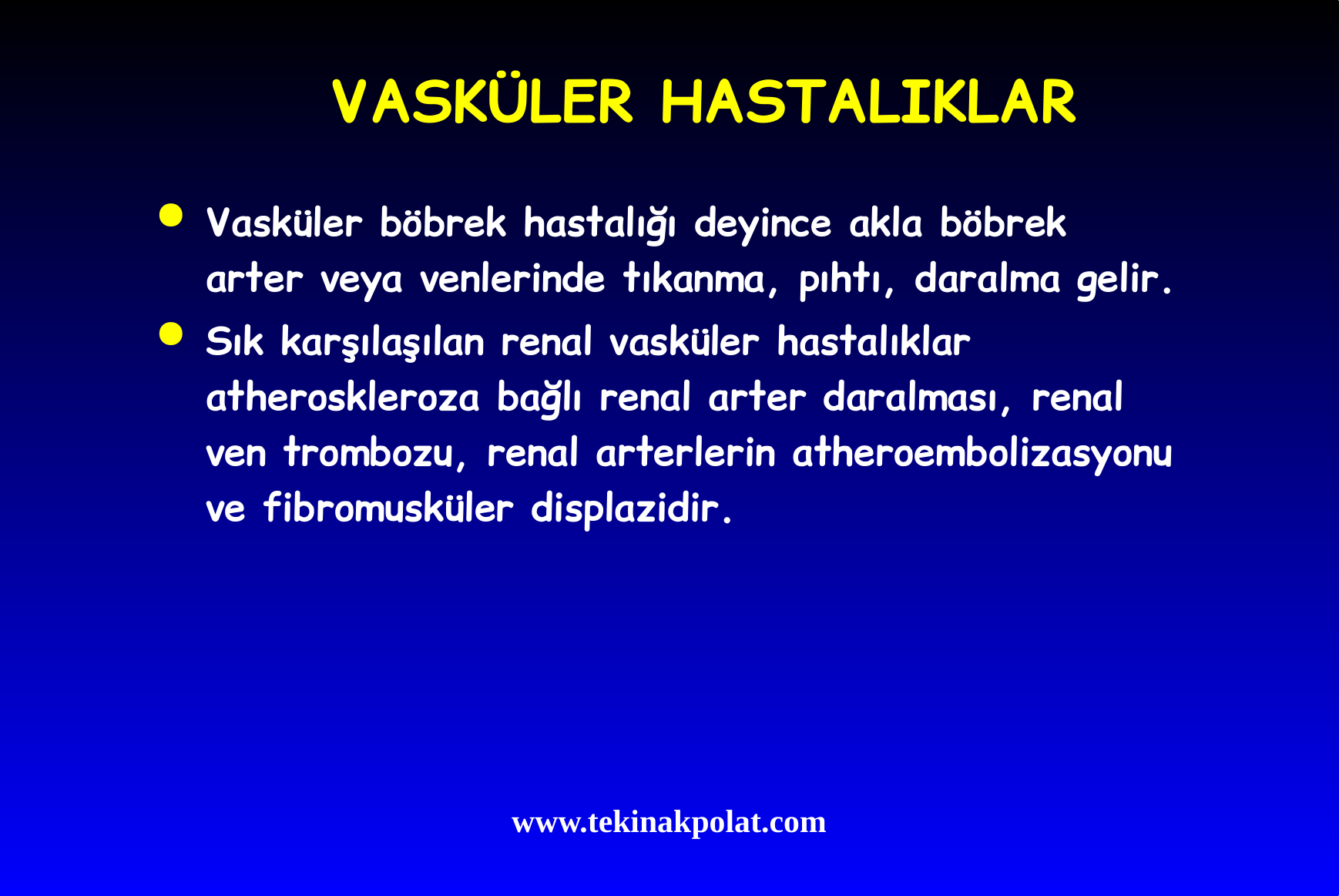

# VASKÜLER HASTALIKLAR
Vasküler böbrek hastalığı deyince akla böbrek arter veya venlerinde tıkanma, pıhtı, daralma gelir.
Sık karşılaşılan renal vasküler hastalıklar atheroskleroza bağlı renal arter daralması, renal ven trombozu, renal arterlerin atheroembolizasyonu ve fibromusküler displazidir.
www.tekinakpolat.com